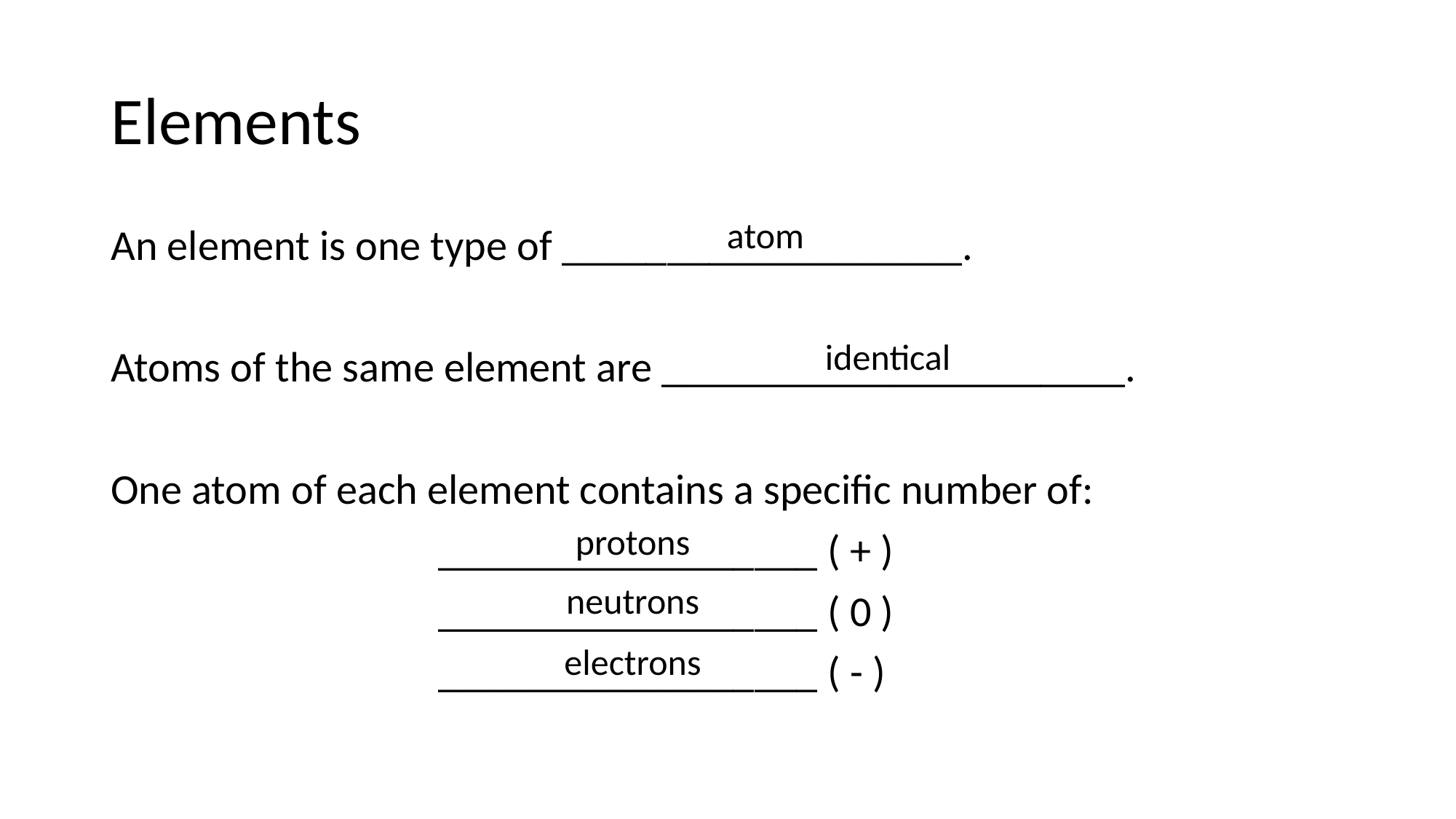

# Elements
atom
An element is one type of ___________________.

Atoms of the same element are ______________________.

One atom of each element contains a specific number of:
			__________________ ( + )
			__________________ ( 0 )
			__________________ ( - )
identical
protons
neutrons
electrons